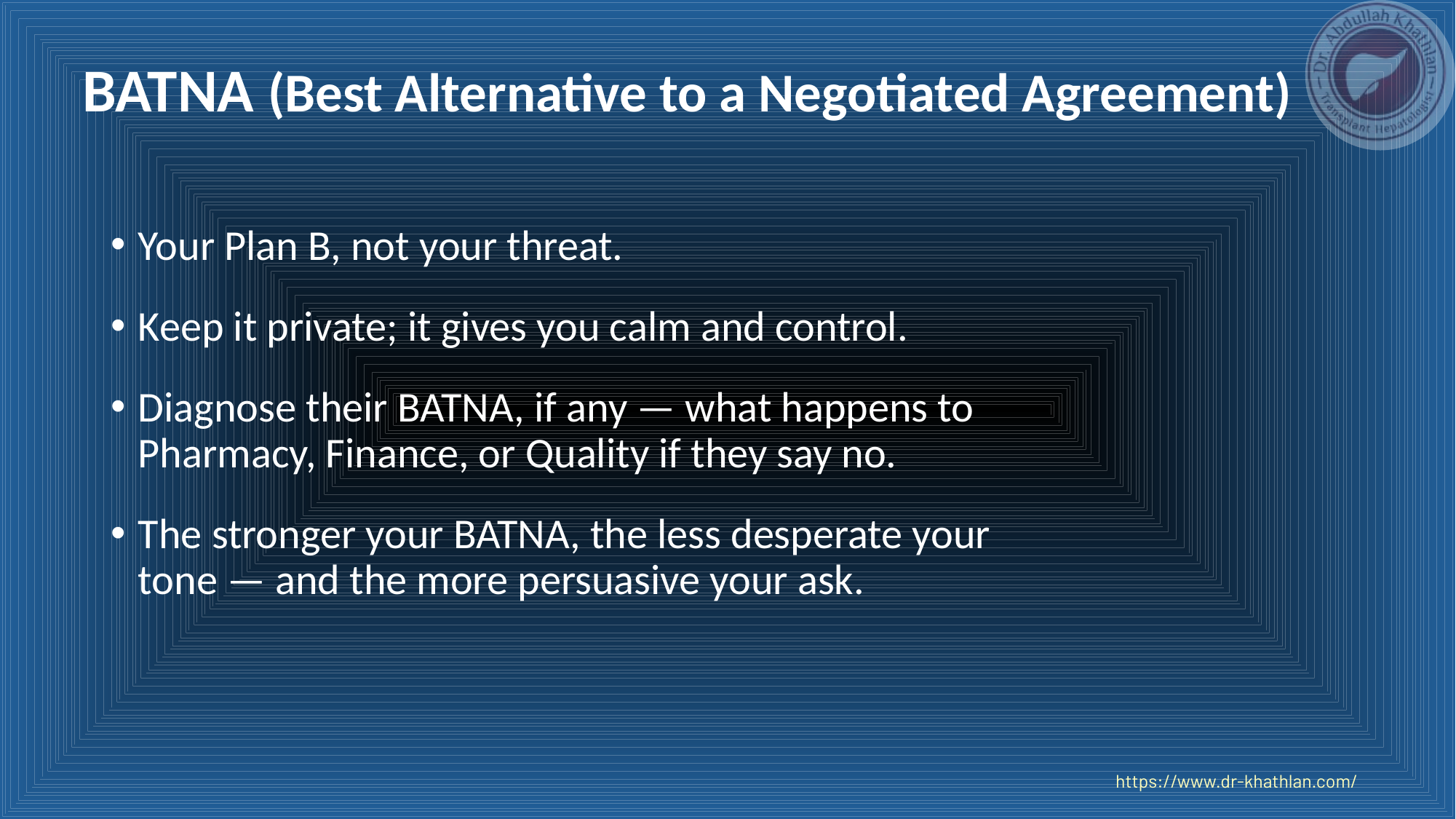

# BATNA (Best Alternative to a Negotiated Agreement)
Your Plan B, not your threat.

Keep it private; it gives you calm and control.

Diagnose their BATNA, if any — what happens to Pharmacy, Finance, or Quality if they say no.

The stronger your BATNA, the less desperate your tone — and the more persuasive your ask.